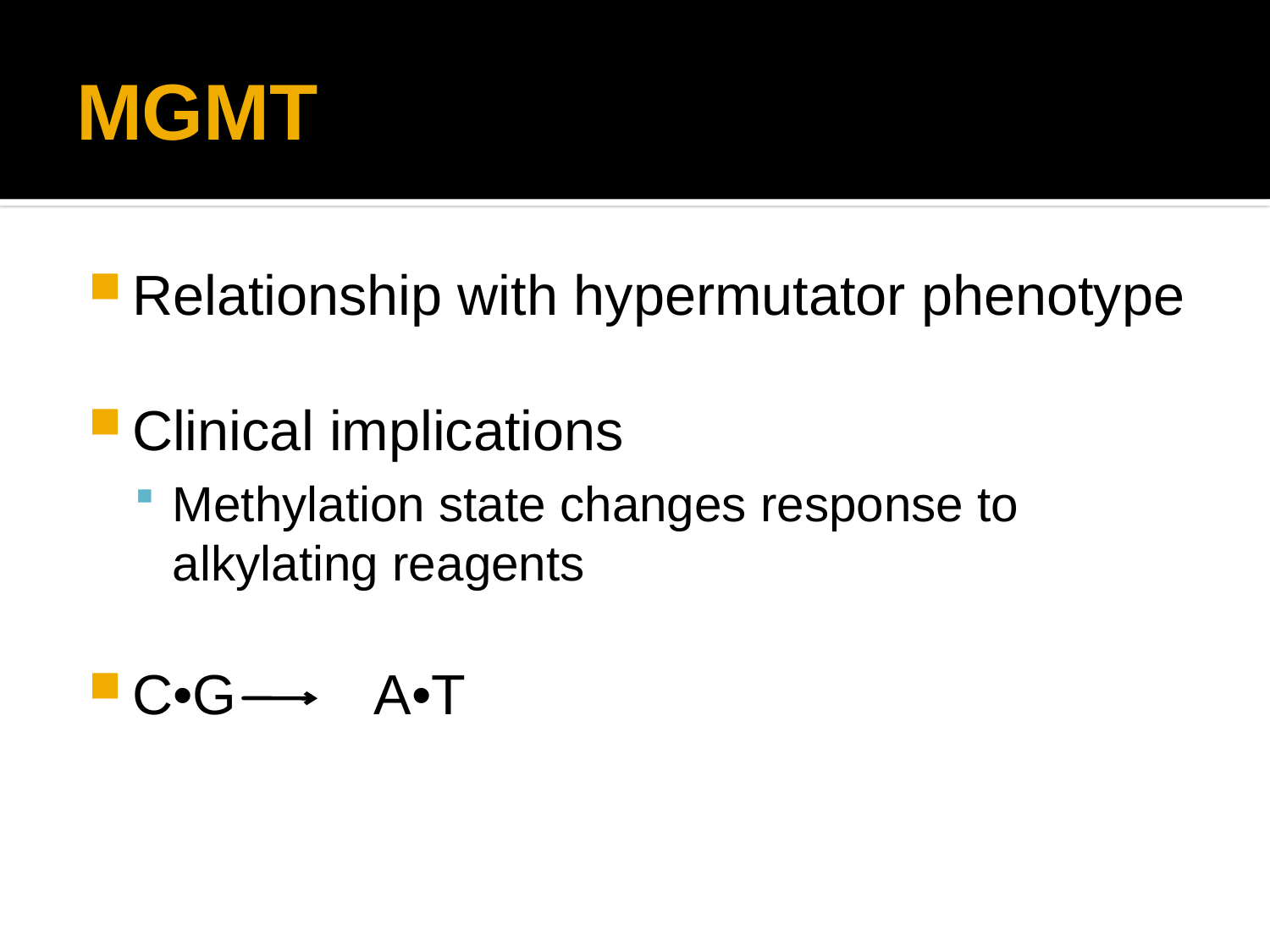

# MGMT
Relationship with hypermutator phenotype

Clinical implications
Methylation state changes response to alkylating reagents

C•G         A•T